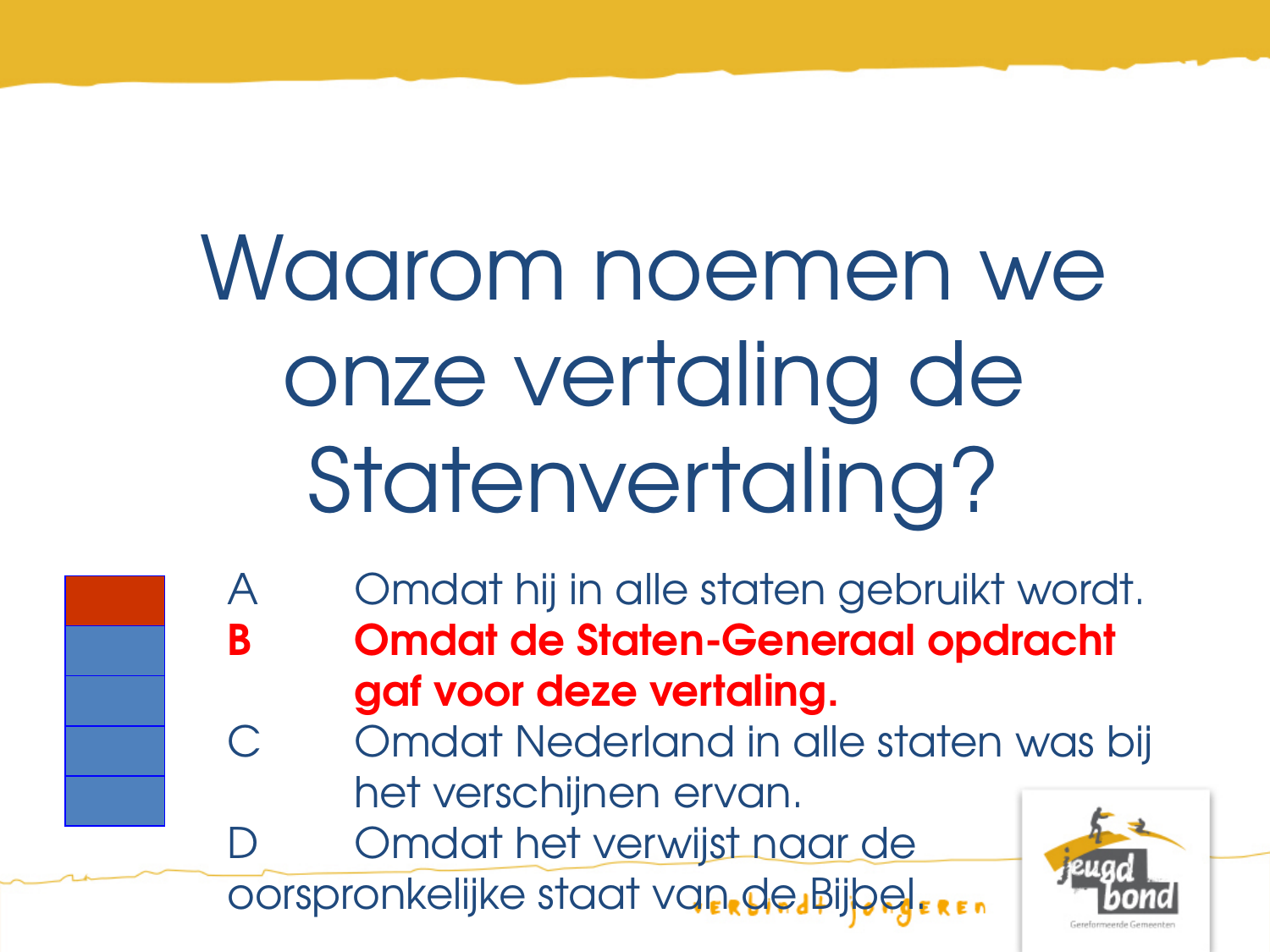

Waarom noemen we onze vertaling de Statenvertaling?
A	Omdat hij in alle staten gebruikt wordt.
B	Omdat de Staten-Generaal opdracht 	gaf voor deze vertaling.
C	Omdat Nederland in alle staten was bij 	het verschijnen ervan.
D	Omdat het verwijst naar de 	oorspronkelijke staat van de Bijbel.